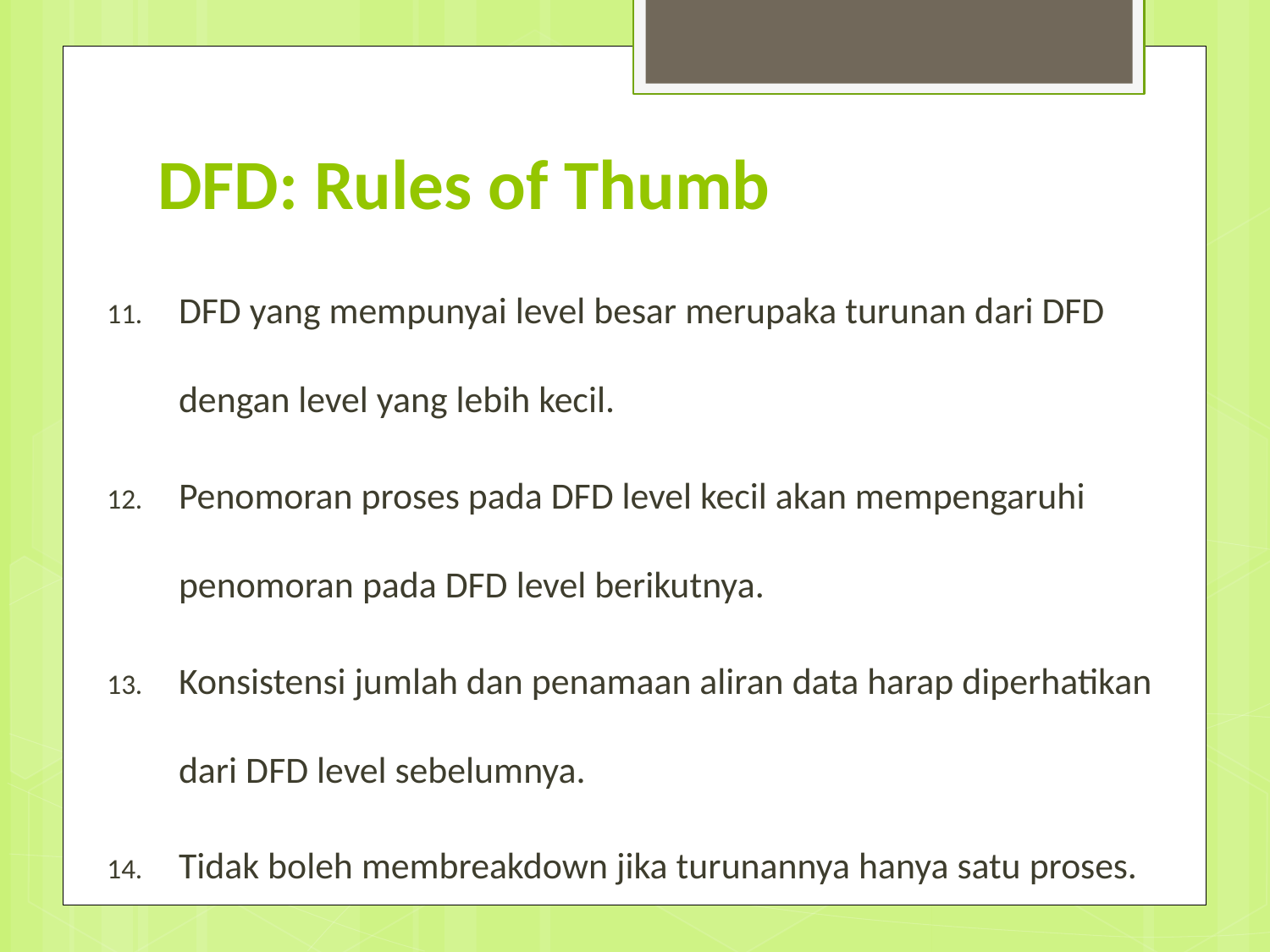

# DFD: Rules of Thumb
DFD yang mempunyai level besar merupaka turunan dari DFD dengan level yang lebih kecil.
Penomoran proses pada DFD level kecil akan mempengaruhi penomoran pada DFD level berikutnya.
Konsistensi jumlah dan penamaan aliran data harap diperhatikan dari DFD level sebelumnya.
Tidak boleh membreakdown jika turunannya hanya satu proses.